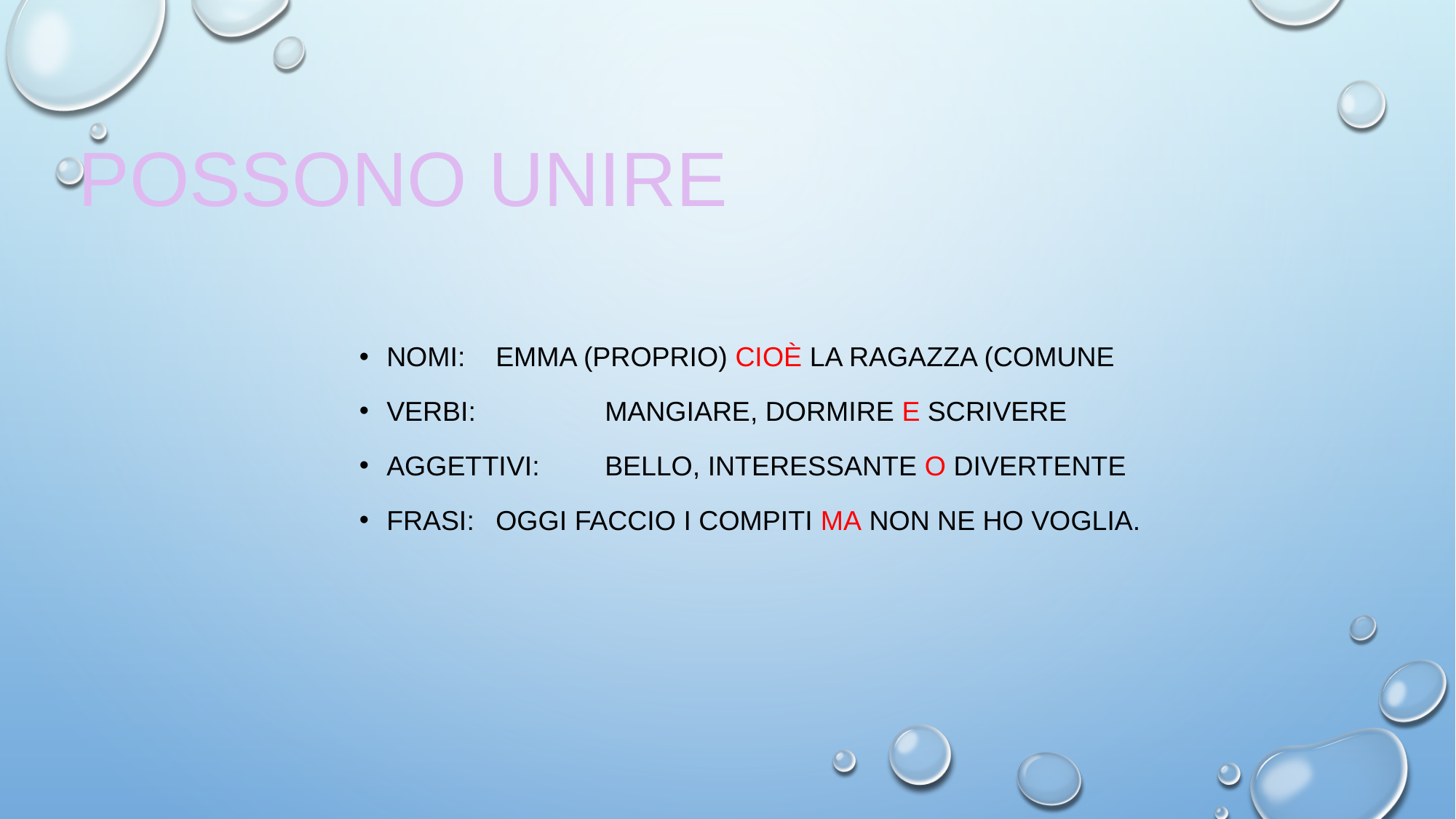

# Possono unire
Nomi:  	emma (proprio) cioè la ragazza (comune
Verbi: 		mangiare, dormire e scrivere
Aggettivi: 	bello, interessante o divertente
Frasi:  	Oggi faccio i compiti ma non ne ho voglia.